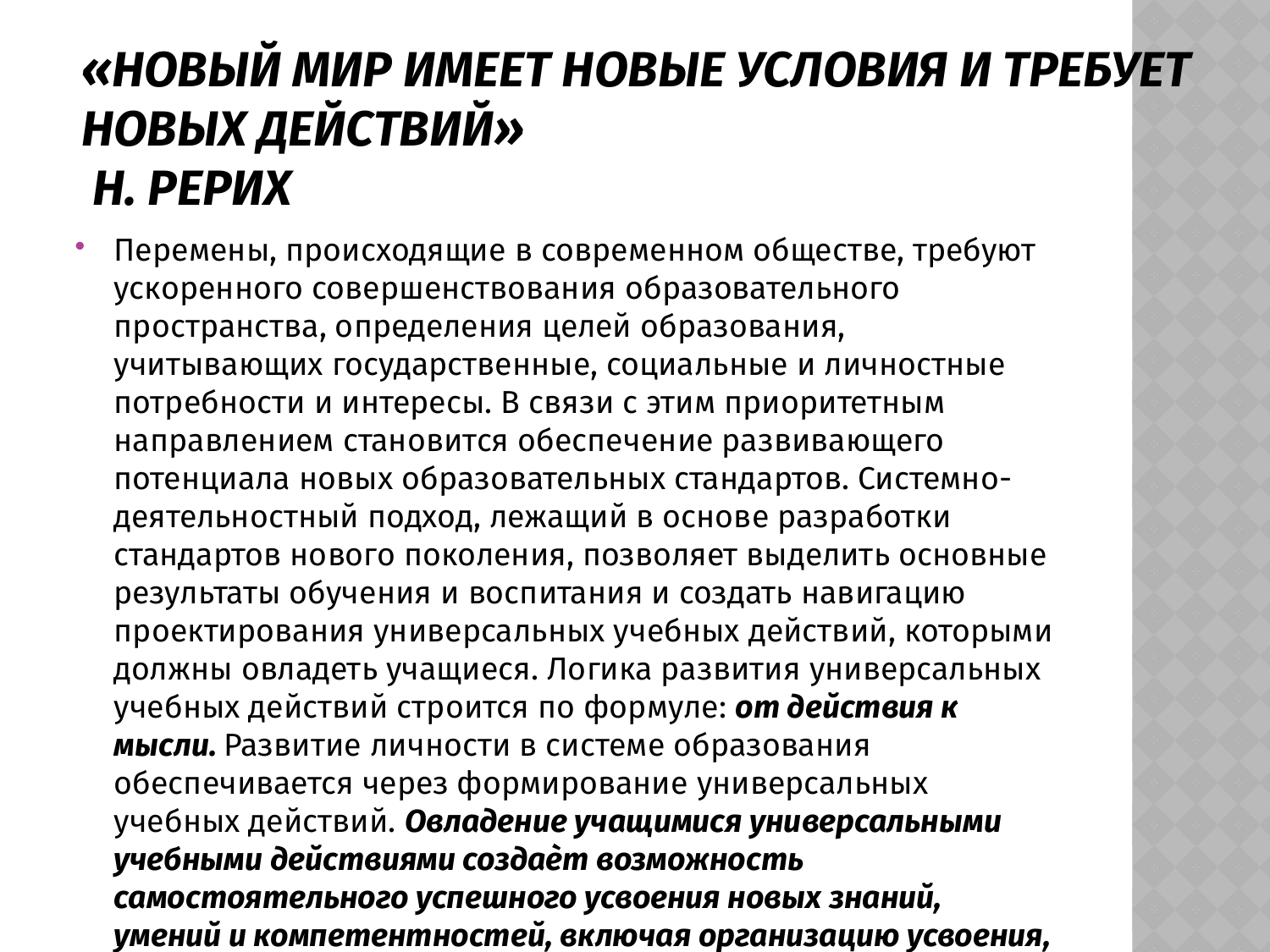

# «Новый мир имеет новые условия и требует новых действий» Н. Рерих
Перемены, происходящие в современном обществе, требуют ускоренного совершенствования образовательного пространства, определения целей образования, учитывающих государственные, социальные и личностные потребности и интересы. В связи с этим приоритетным направлением становится обеспечение развивающего потенциала новых образовательных стандартов. Системно-деятельностный подход, лежащий в основе разработки стандартов нового поколения, позволяет выделить основные результаты обучения и воспитания и создать навигацию проектирования универсальных учебных действий, которыми должны овладеть учащиеся. Логика развития универсальных учебных действий строится по формуле: от действия к мысли. Развитие личности в системе образования обеспечивается через формирование универсальных учебных действий. Овладение учащимися универсальными учебными действиями создаѐт возможность самостоятельного успешного усвоения новых знаний, умений и компетентностей, включая организацию усвоения, т.е. умения учиться.